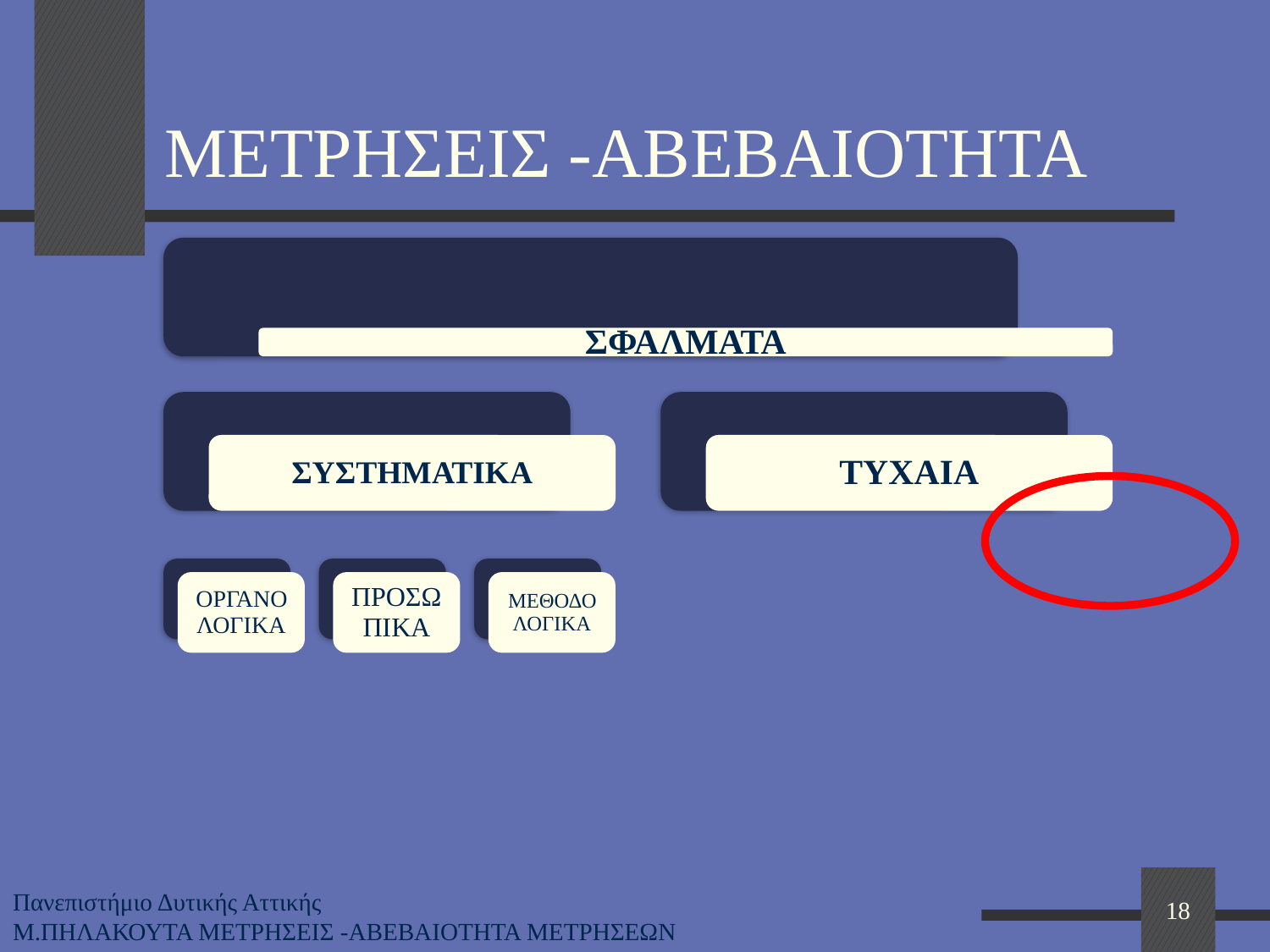

# ΜΕΤΡΗΣΕΙΣ -ΑΒΕΒΑΙΟΤΗΤΑ
ΣΦΑΛΜΑΤΑ
ΣΥΣΤΗΜΑΤΙΚΑ
ΟΡΓΑΝΟΛΟΓΙΚΑ
ΜΕΘΟΔΟΛΟΓΙΚΑ
ΤΥΧΑΙΑ
ΠΡΟΣΩΠΙΚΑ

18
Πανεπιστήμιο Δυτικής Αττικής
Μ.ΠΗΛΑΚΟΥΤΑ ΜΕΤΡΗΣΕΙΣ -ΑΒΕΒΑΙΟΤΗΤΑ ΜΕΤΡΗΣΕΩΝ